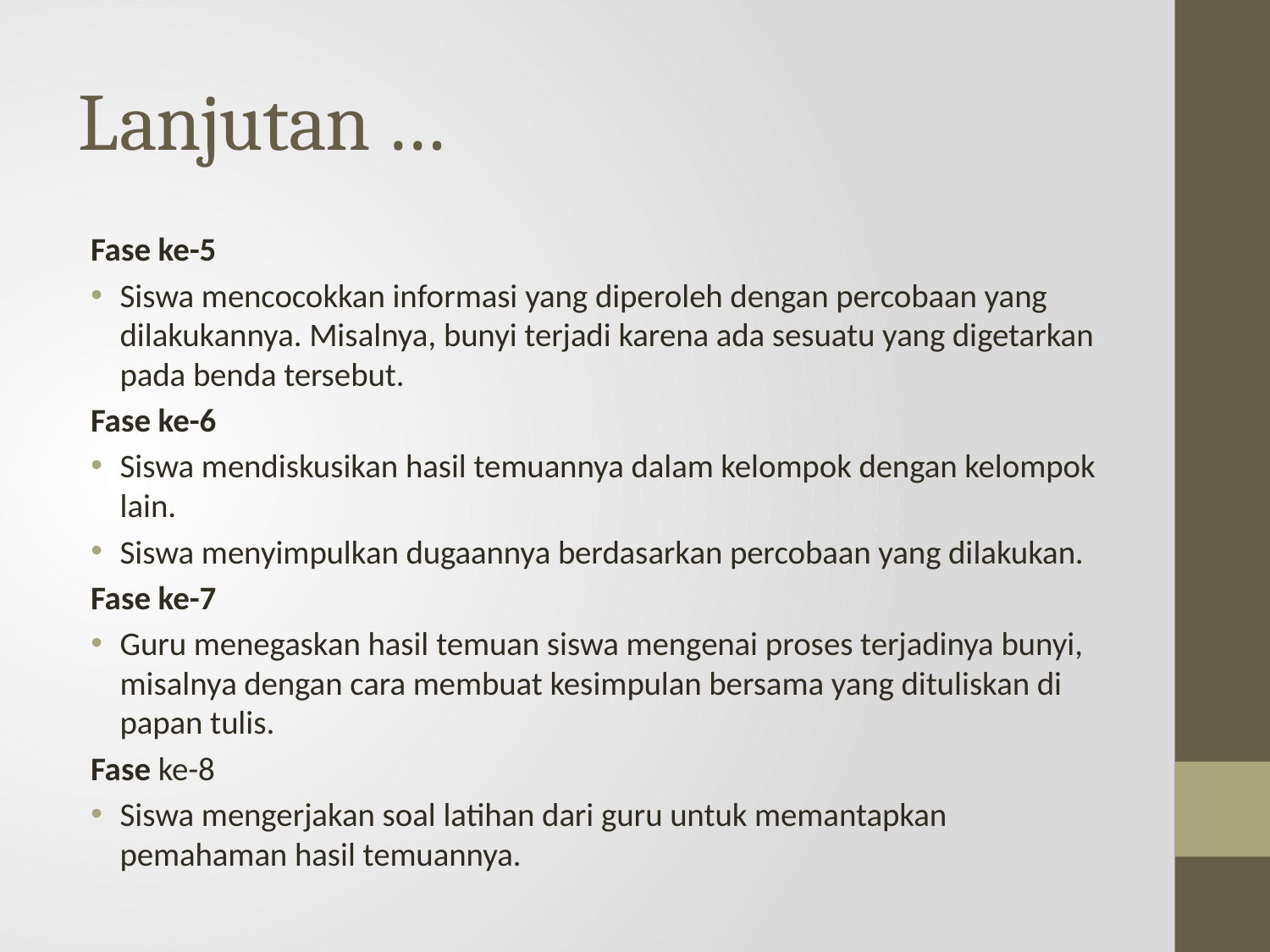

# Lanjutan …
Fase ke-5
Siswa mencocokkan informasi yang diperoleh dengan percobaan yang dilakukannya. Misalnya, bunyi terjadi karena ada sesuatu yang digetarkan pada benda tersebut.
Fase ke-6
Siswa mendiskusikan hasil temuannya dalam kelompok dengan kelompok lain.
Siswa menyimpulkan dugaannya berdasarkan percobaan yang dilakukan.
Fase ke-7
Guru menegaskan hasil temuan siswa mengenai proses terjadinya bunyi, misalnya dengan cara membuat kesimpulan bersama yang dituliskan di papan tulis.
Fase ke-8
Siswa mengerjakan soal latihan dari guru untuk memantapkan pemahaman hasil temuannya.